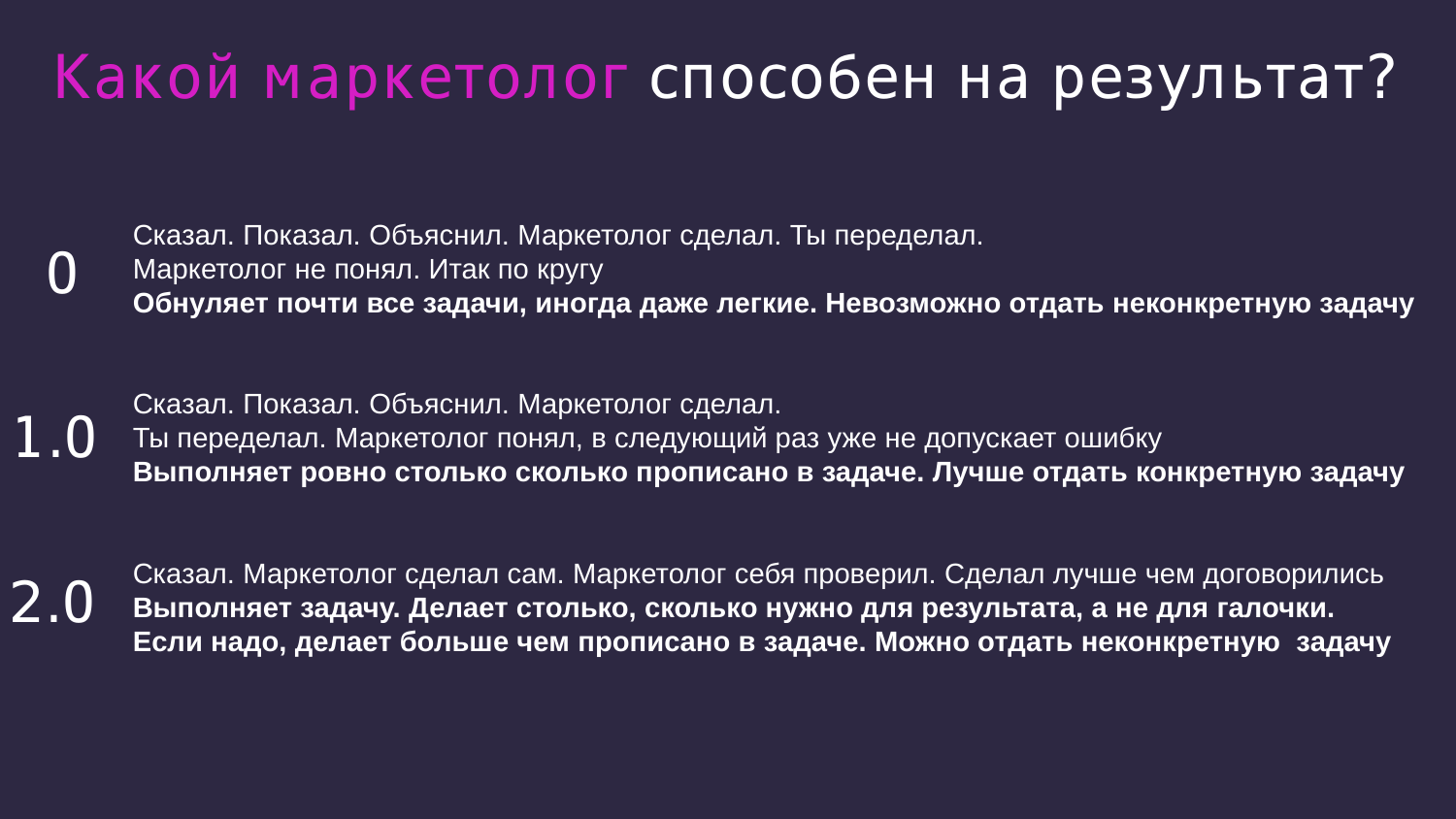

Какой маркетолог способен на результат?
Сказал. Показал. Объяснил. Маркетолог сделал. Ты переделал.
Маркетолог не понял. Итак по кругу
Обнуляет почти все задачи, иногда даже легкие. Невозможно отдать неконкретную задачу
Сказал. Показал. Объяснил. Маркетолог сделал.
Ты переделал. Маркетолог понял, в следующий раз уже не допускает ошибку
Выполняет ровно столько сколько прописано в задаче. Лучше отдать конкретную задачу
Сказал. Маркетолог сделал сам. Маркетолог себя проверил. Сделал лучше чем договорились
Выполняет задачу. Делает столько, сколько нужно для результата, а не для галочки.
Если надо, делает больше чем прописано в задаче. Можно отдать неконкретную  задачу
0
1.0
2.0